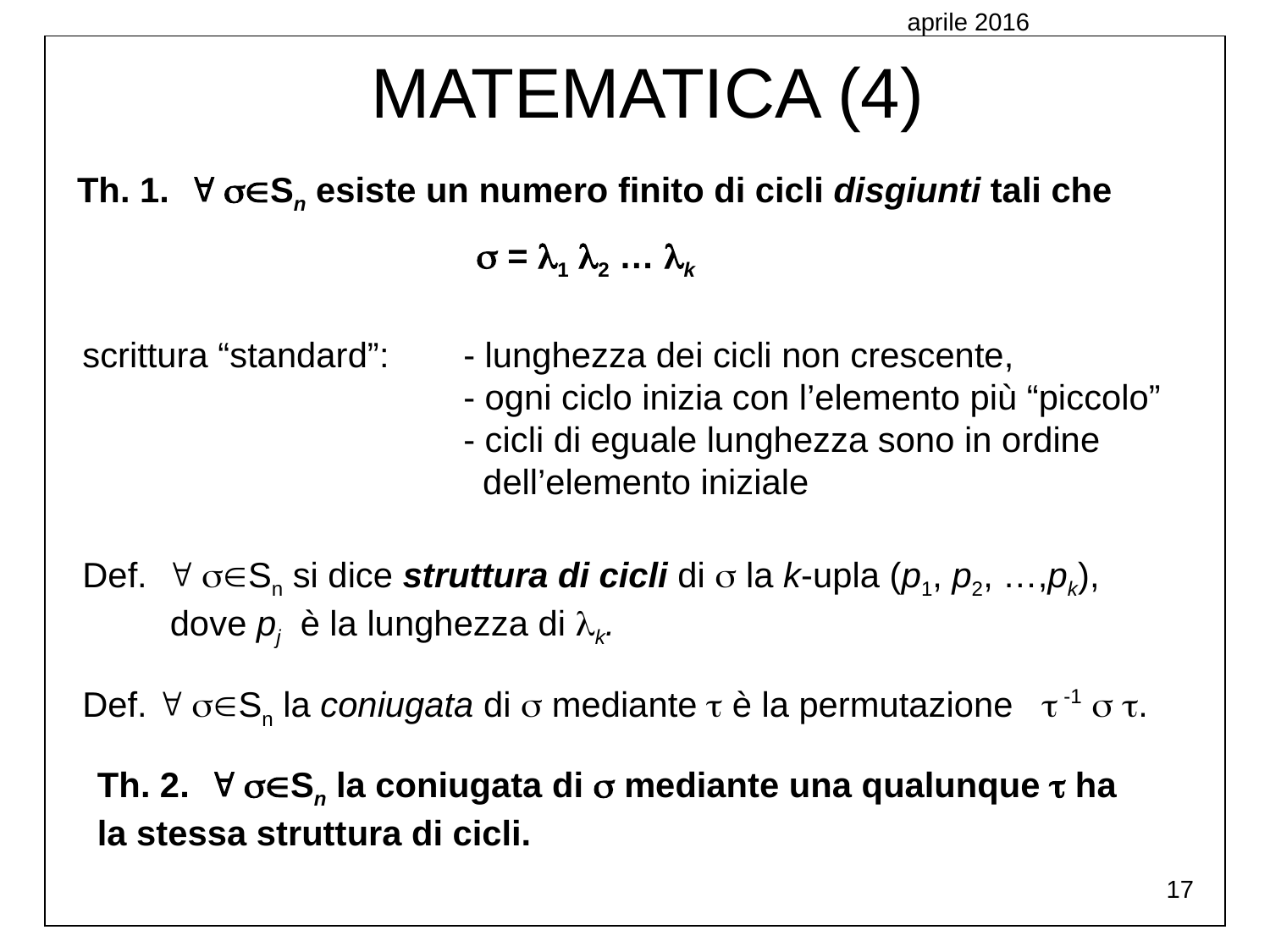

aprile 2016

MATEMATICA (4)
 Th. 1.  ∀ σ∈Sn esiste un numero finito di cicli disgiunti tali che
                                          σ = λ1 λ2 … λk

scrittura “standard”:	- lunghezza dei cicli non crescente,
			- ogni ciclo inizia con l’elemento più “piccolo”
			- cicli di eguale lunghezza sono in ordine
			  dell’elemento iniziale
Def.  ∀ σ∈Sn si dice struttura di cicli di σ la k-upla (p1, p2, …,pk),
         dove pj  è la lunghezza di λk.
Def. ∀ σ∈Sn la coniugata di σ mediante τ è la permutazione   τ -1 σ τ.
Th. 2.  ∀ σ∈Sn la coniugata di σ mediante una qualunque τ ha la stessa struttura di cicli.
17